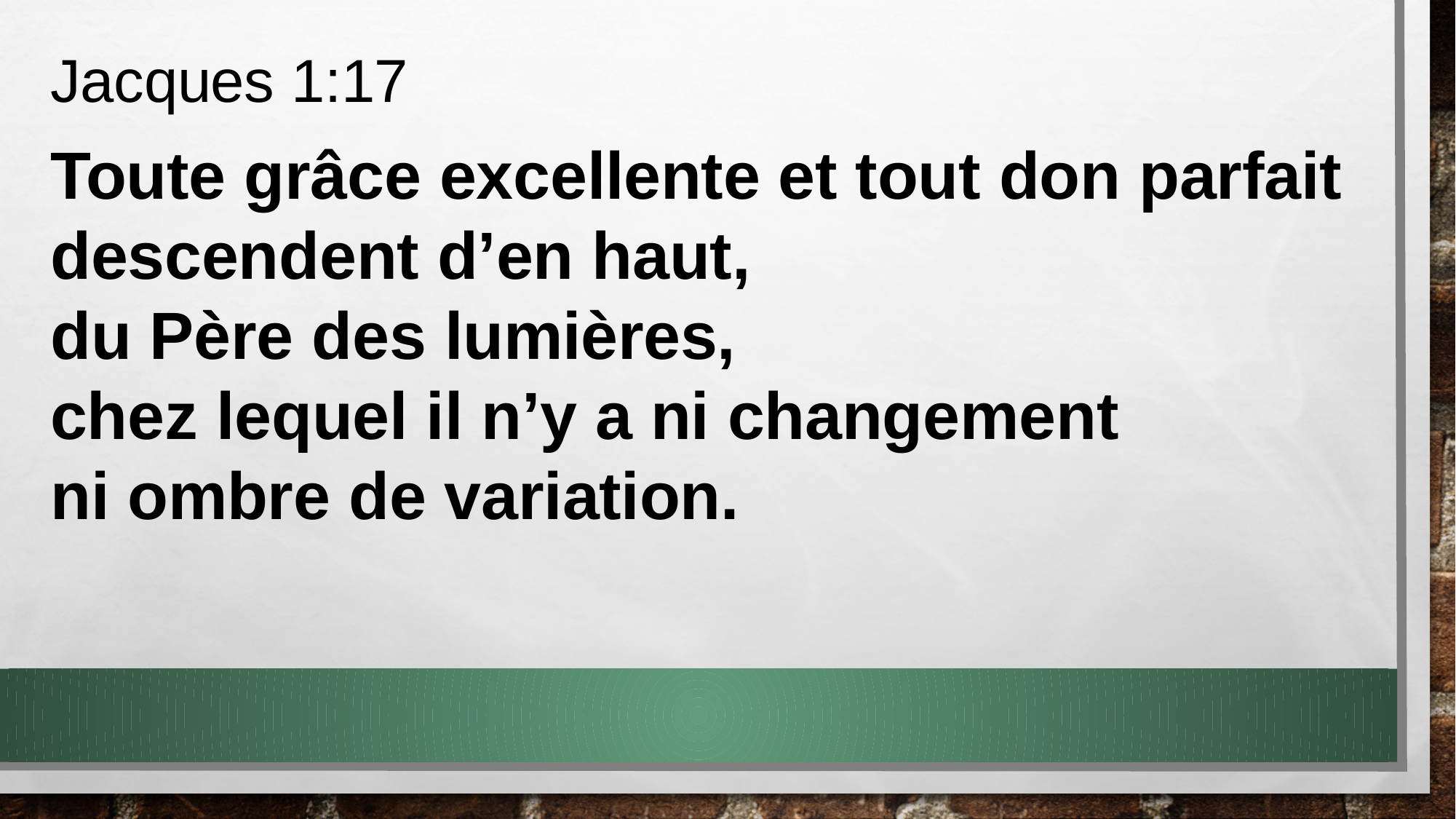

Jacques 1:17

Toute grâce excellente et tout don parfait descendent d’en haut,
du Père des lumières,
chez lequel il n’y a ni changement
ni ombre de variation.